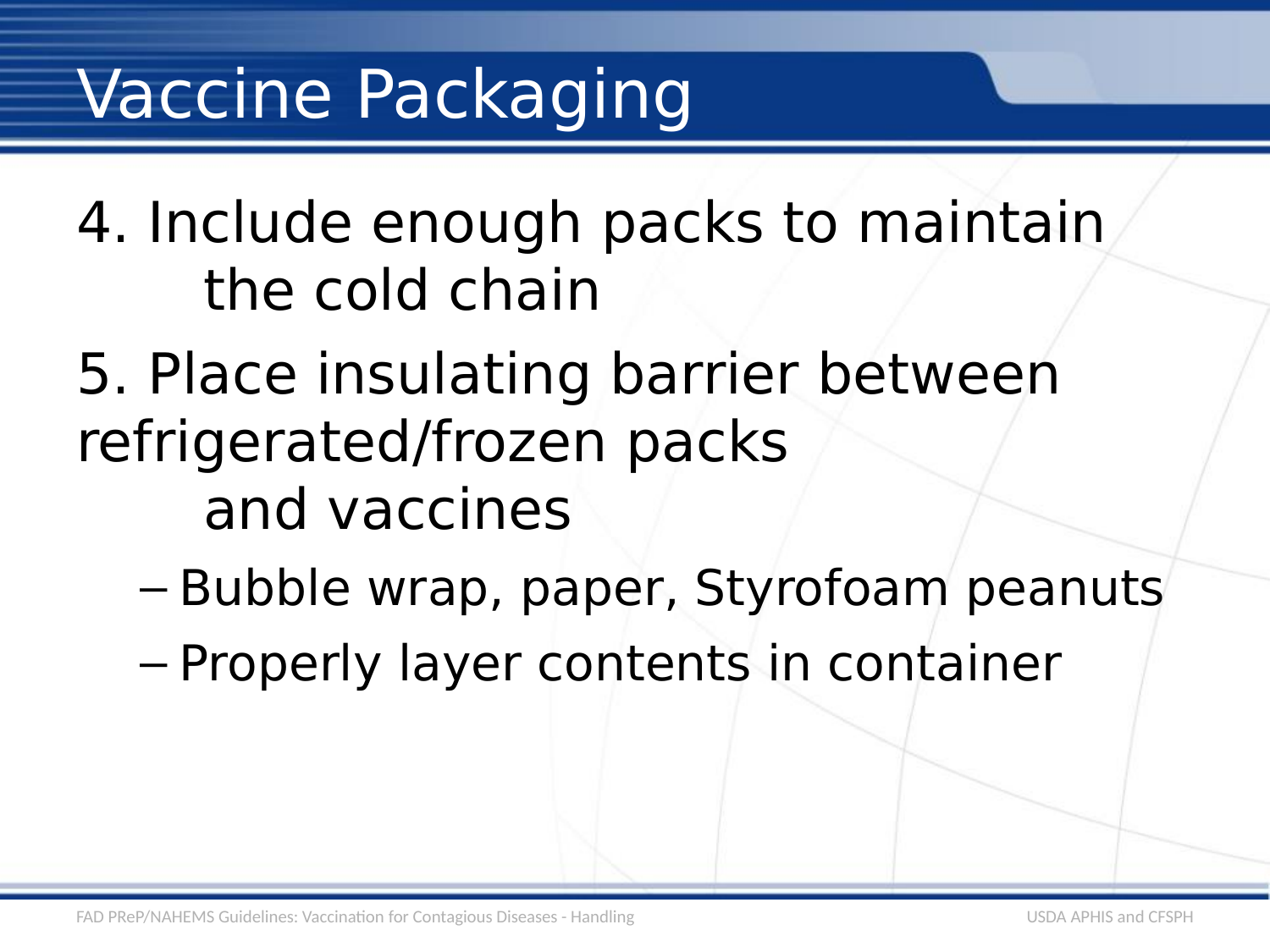

# Vaccine Packaging
4. Include enough packs to maintain 	the cold chain
5. Place insulating barrier between 	refrigerated/frozen packs
	and vaccines
Bubble wrap, paper, Styrofoam peanuts
Properly layer contents in container
FAD PReP/NAHEMS Guidelines: Vaccination for Contagious Diseases - Handling
USDA APHIS and CFSPH